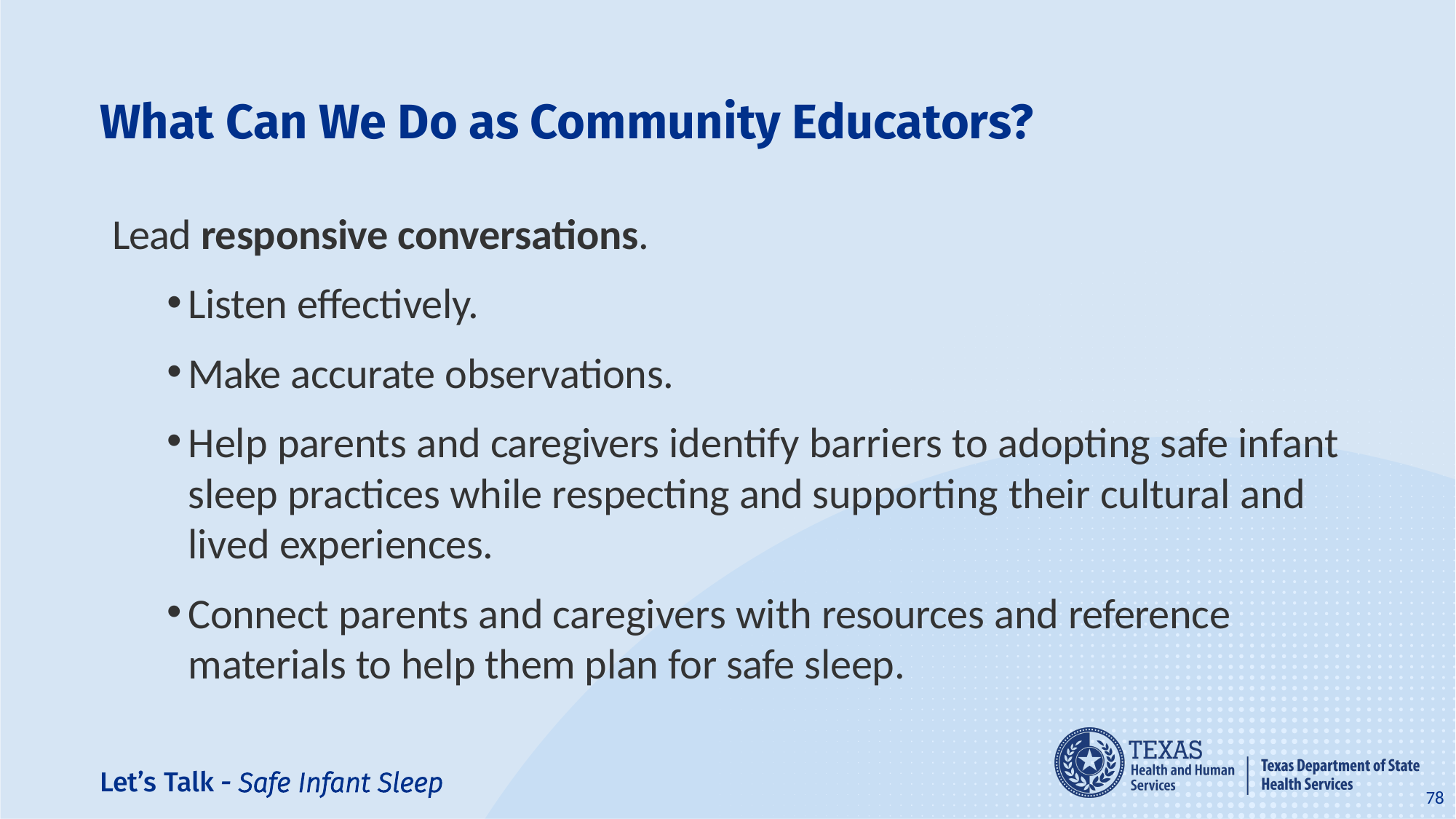

# What Can We Do as Community Educators?
Lead responsive conversations.
Listen effectively.
Make accurate observations.
Help parents and caregivers identify barriers to adopting safe infant sleep practices while respecting and supporting their cultural and lived experiences.
Connect parents and caregivers with resources and reference materials to help them plan for safe sleep.
Let’s Talk - Safe Infant Sleep
78